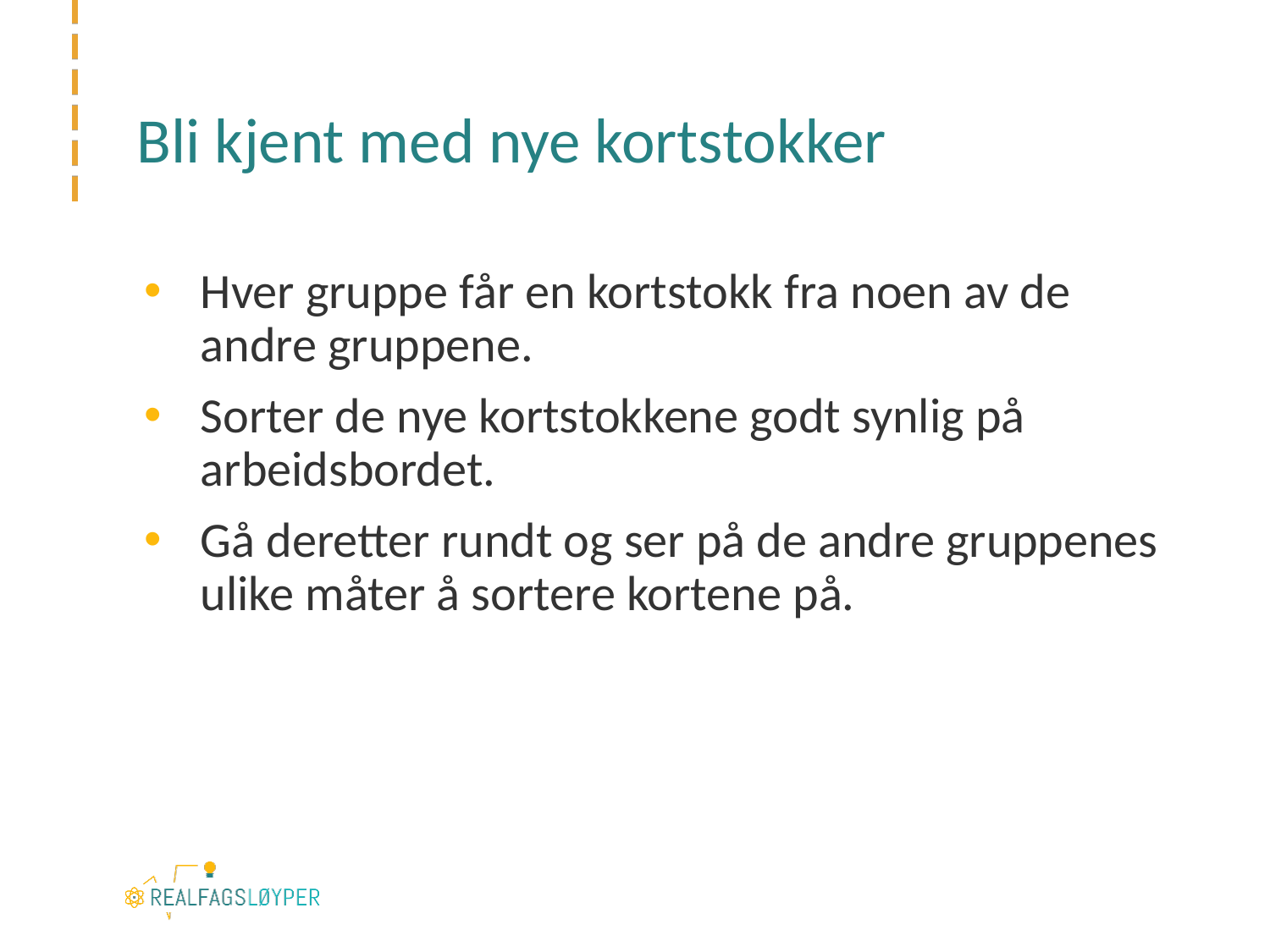

# Bli kjent med nye kortstokker
Hver gruppe får en kortstokk fra noen av de andre gruppene.
Sorter de nye kortstokkene godt synlig på arbeidsbordet.
Gå deretter rundt og ser på de andre gruppenes ulike måter å sortere kortene på.